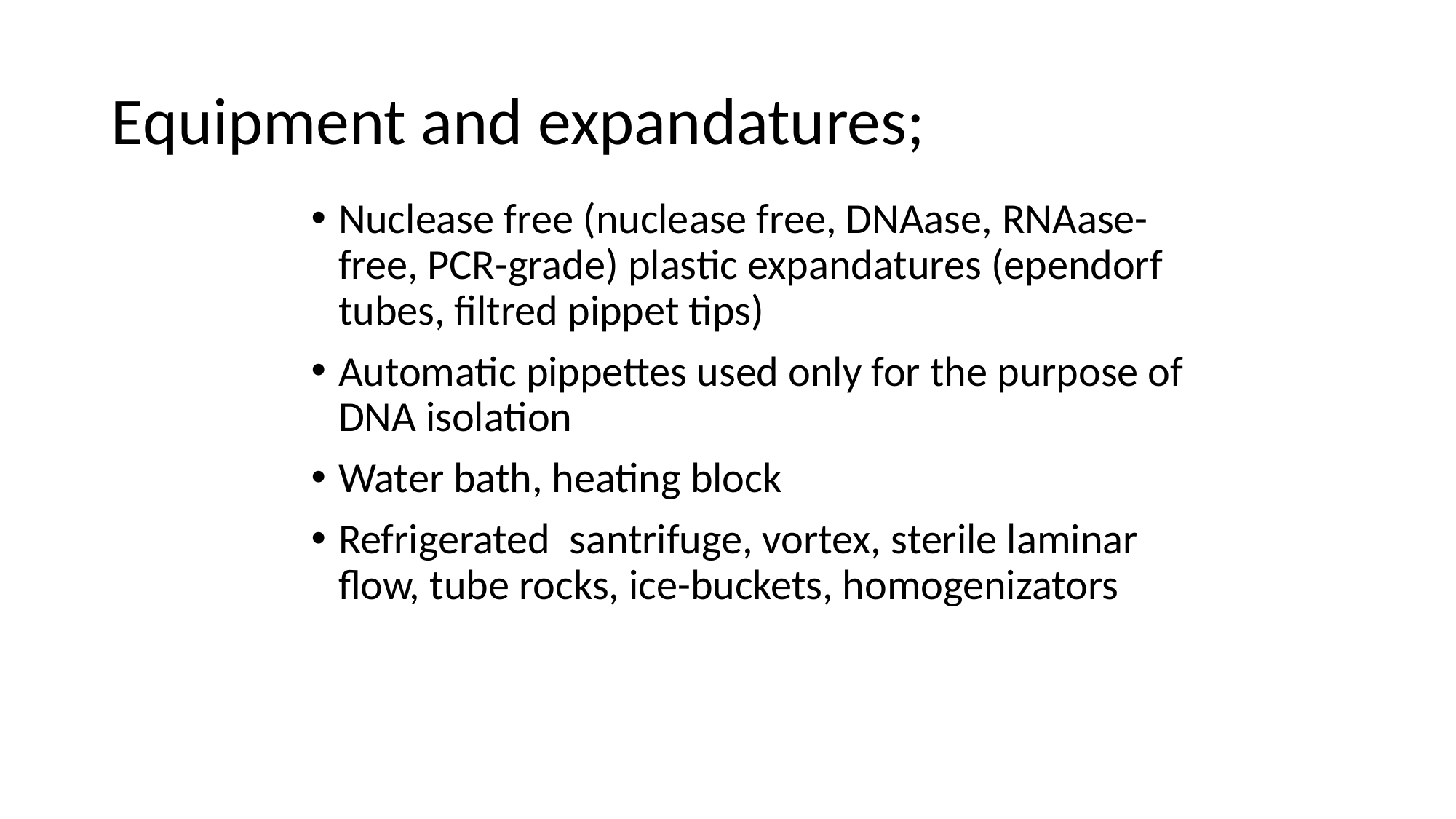

# Equipment and expandatures;
Nuclease free (nuclease free, DNAase, RNAase-free, PCR-grade) plastic expandatures (ependorf tubes, filtred pippet tips)
Automatic pippettes used only for the purpose of DNA isolation
Water bath, heating block
Refrigerated  santrifuge, vortex, sterile laminar flow, tube rocks, ice-buckets, homogenizators